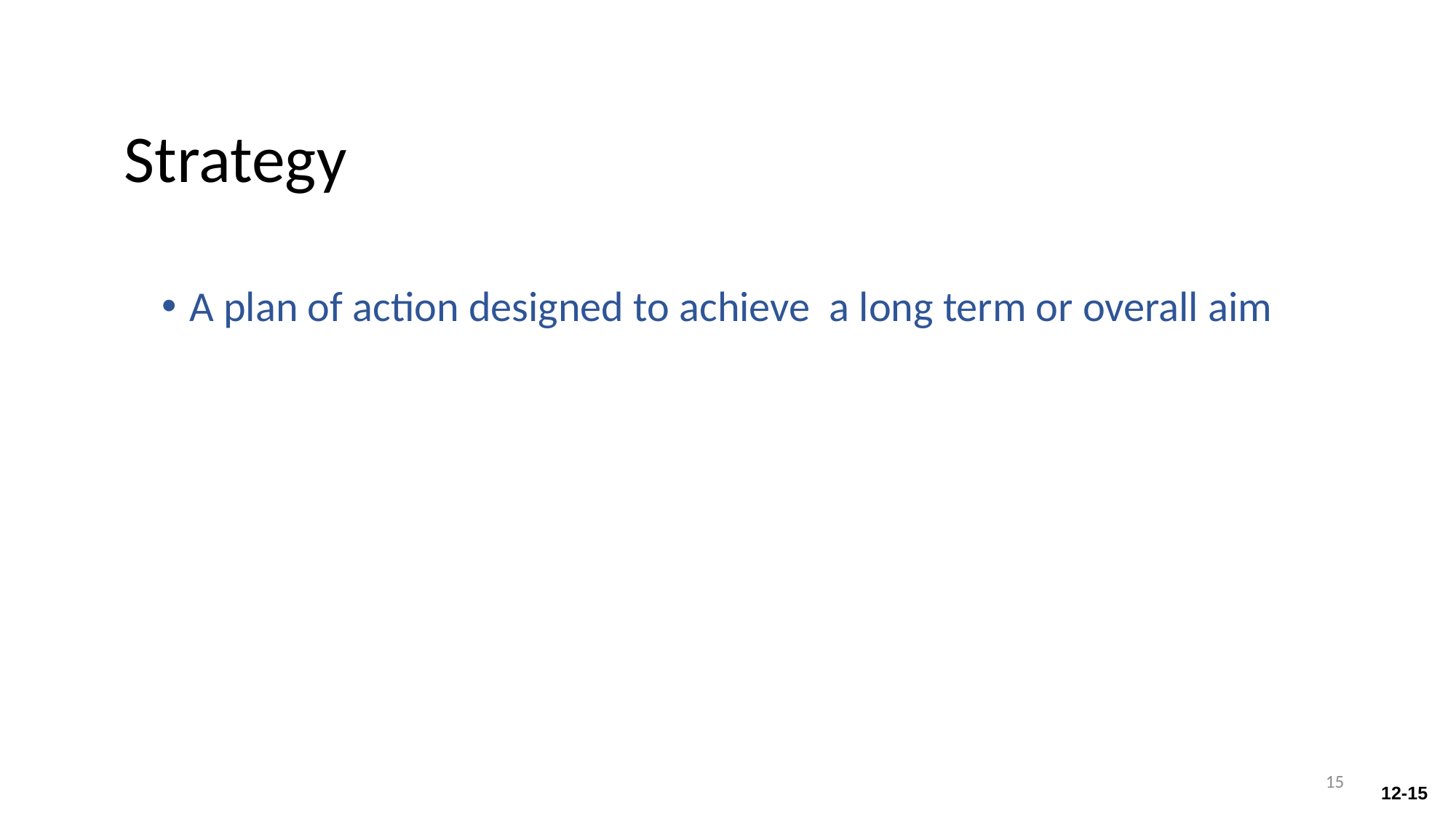

# Strategy
A plan of action designed to achieve  a long term or overall aim
15